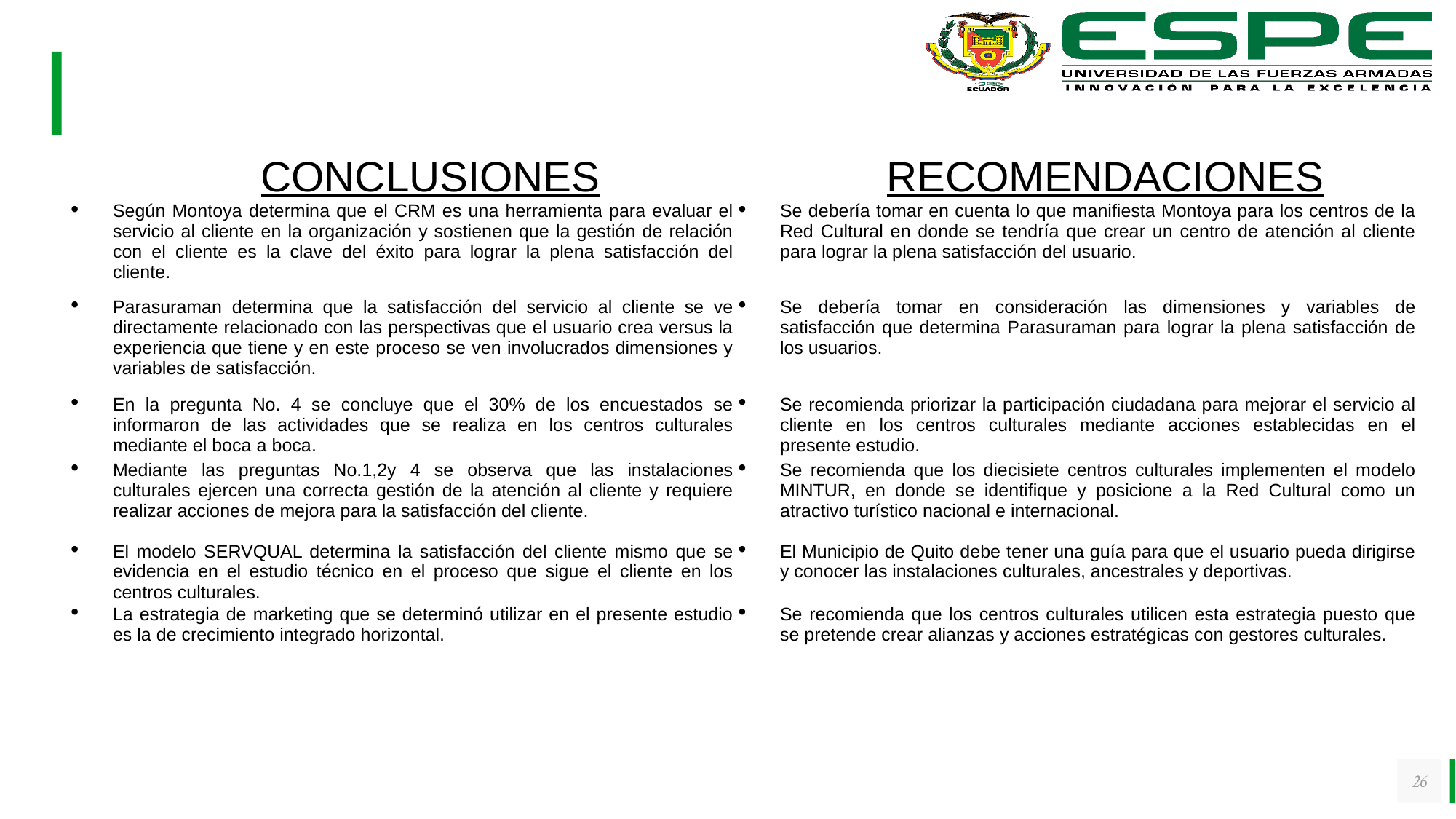

| CONCLUSIONES | RECOMENDACIONES |
| --- | --- |
| Según Montoya determina que el CRM es una herramienta para evaluar el servicio al cliente en la organización y sostienen que la gestión de relación con el cliente es la clave del éxito para lograr la plena satisfacción del cliente. | Se debería tomar en cuenta lo que manifiesta Montoya para los centros de la Red Cultural en donde se tendría que crear un centro de atención al cliente para lograr la plena satisfacción del usuario. |
| Parasuraman determina que la satisfacción del servicio al cliente se ve directamente relacionado con las perspectivas que el usuario crea versus la experiencia que tiene y en este proceso se ven involucrados dimensiones y variables de satisfacción. | Se debería tomar en consideración las dimensiones y variables de satisfacción que determina Parasuraman para lograr la plena satisfacción de los usuarios. |
| En la pregunta No. 4 se concluye que el 30% de los encuestados se informaron de las actividades que se realiza en los centros culturales mediante el boca a boca. | Se recomienda priorizar la participación ciudadana para mejorar el servicio al cliente en los centros culturales mediante acciones establecidas en el presente estudio. |
| Mediante las preguntas No.1,2y 4 se observa que las instalaciones culturales ejercen una correcta gestión de la atención al cliente y requiere realizar acciones de mejora para la satisfacción del cliente. | Se recomienda que los diecisiete centros culturales implementen el modelo MINTUR, en donde se identifique y posicione a la Red Cultural como un atractivo turístico nacional e internacional. |
| El modelo SERVQUAL determina la satisfacción del cliente mismo que se evidencia en el estudio técnico en el proceso que sigue el cliente en los centros culturales. | El Municipio de Quito debe tener una guía para que el usuario pueda dirigirse y conocer las instalaciones culturales, ancestrales y deportivas. |
| La estrategia de marketing que se determinó utilizar en el presente estudio es la de crecimiento integrado horizontal. | Se recomienda que los centros culturales utilicen esta estrategia puesto que se pretende crear alianzas y acciones estratégicas con gestores culturales. |
26